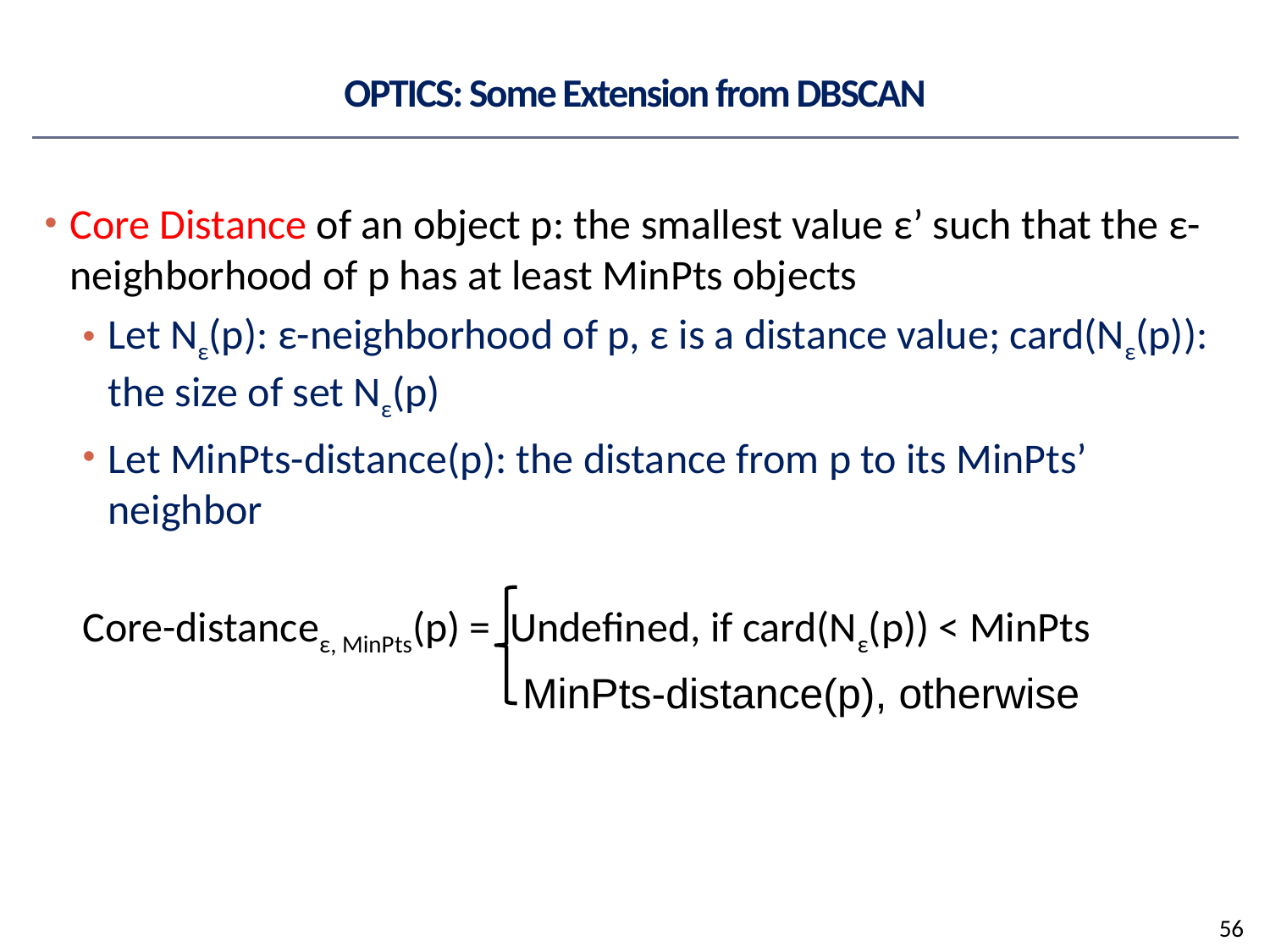

# OPTICS: Some Extension from DBSCAN
Core Distance of an object p: the smallest value ε’ such that the ε-neighborhood of p has at least MinPts objects
Let Nε(p): ε-neighborhood of p, ε is a distance value; card(Nε(p)): the size of set Nε(p)
Let MinPts-distance(p): the distance from p to its MinPts’ neighbor

Core-distanceε, MinPts(p) =  Undefined, if card(Nε(p)) < MinPts
                               MinPts-distance(p), otherwise

56